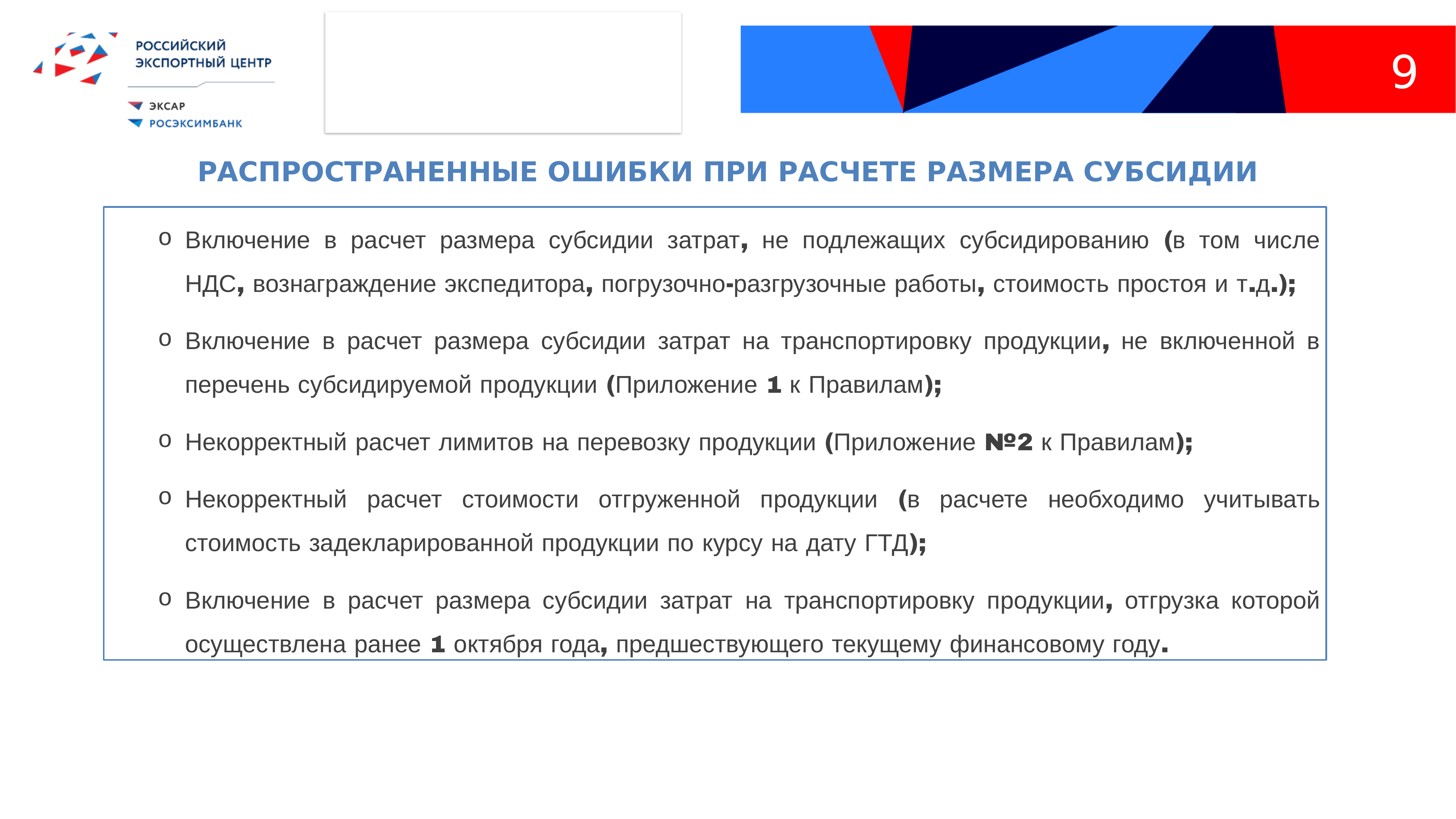

9
РАСПРОСТРАНЕННЫЕ ОШИБКИ ПРИ РАСЧЕТЕ РАЗМЕРА СУБСИДИИ
Включение в расчет размера субсидии затрат, не подлежащих субсидированию (в том числе НДС, вознаграждение экспедитора, погрузочно-разгрузочные работы, стоимость простоя и т.д.);
Включение в расчет размера субсидии затрат на транспортировку продукции, не включенной в перечень субсидируемой продукции (Приложение 1 к Правилам);
Некорректный расчет лимитов на перевозку продукции (Приложение №2 к Правилам);
Некорректный расчет стоимости отгруженной продукции (в расчете необходимо учитывать стоимость задекларированной продукции по курсу на дату ГТД);
Включение в расчет размера субсидии затрат на транспортировку продукции, отгрузка которой осуществлена ранее 1 октября года, предшествующего текущему финансовому году.